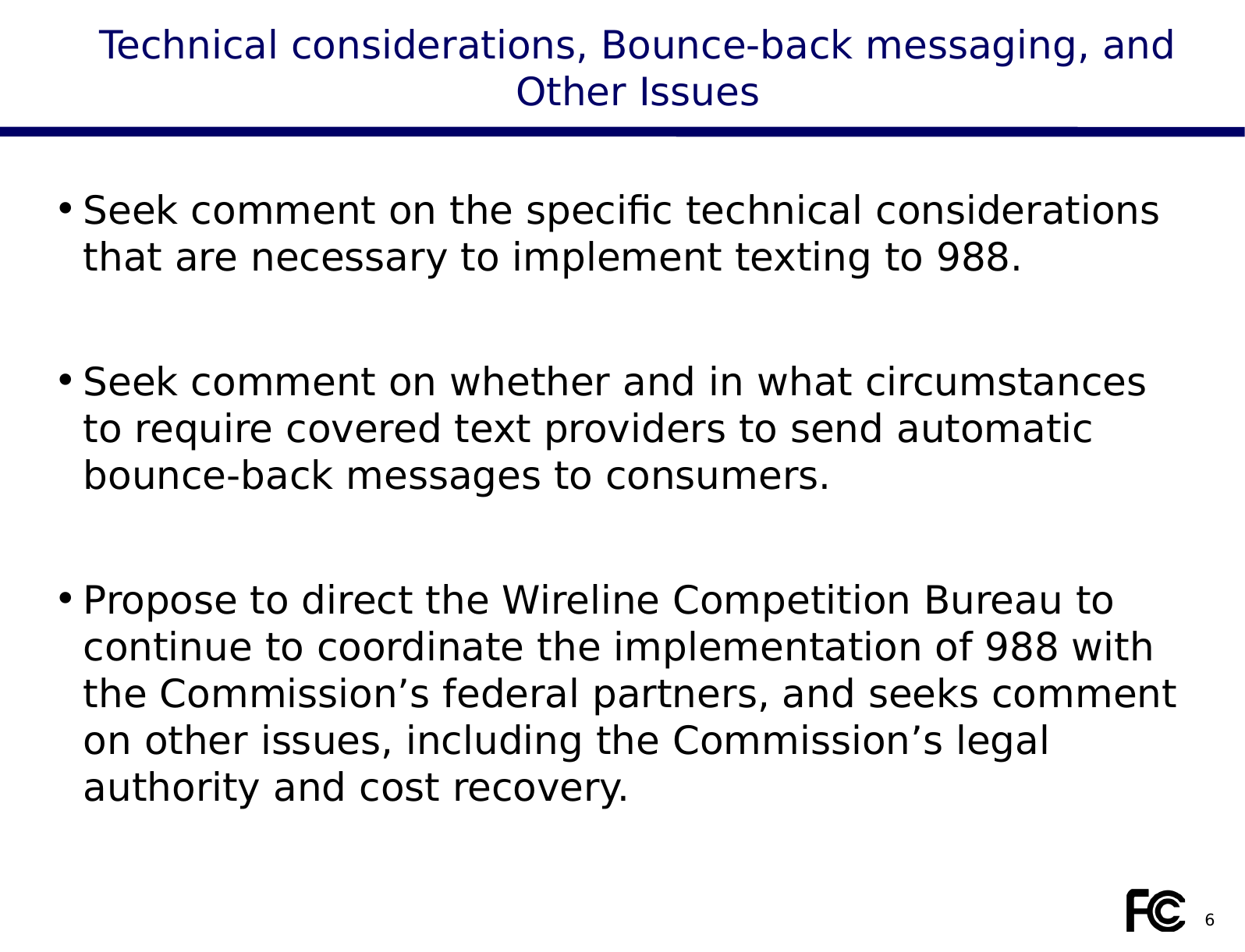

# Technical considerations, Bounce-back messaging, and Other Issues
Seek comment on the specific technical considerations that are necessary to implement texting to 988.

Seek comment on whether and in what circumstances to require covered text providers to send automatic bounce-back messages to consumers.

Propose to direct the Wireline Competition Bureau to continue to coordinate the implementation of 988 with the Commission’s federal partners, and seeks comment on other issues, including the Commission’s legal authority and cost recovery.
6